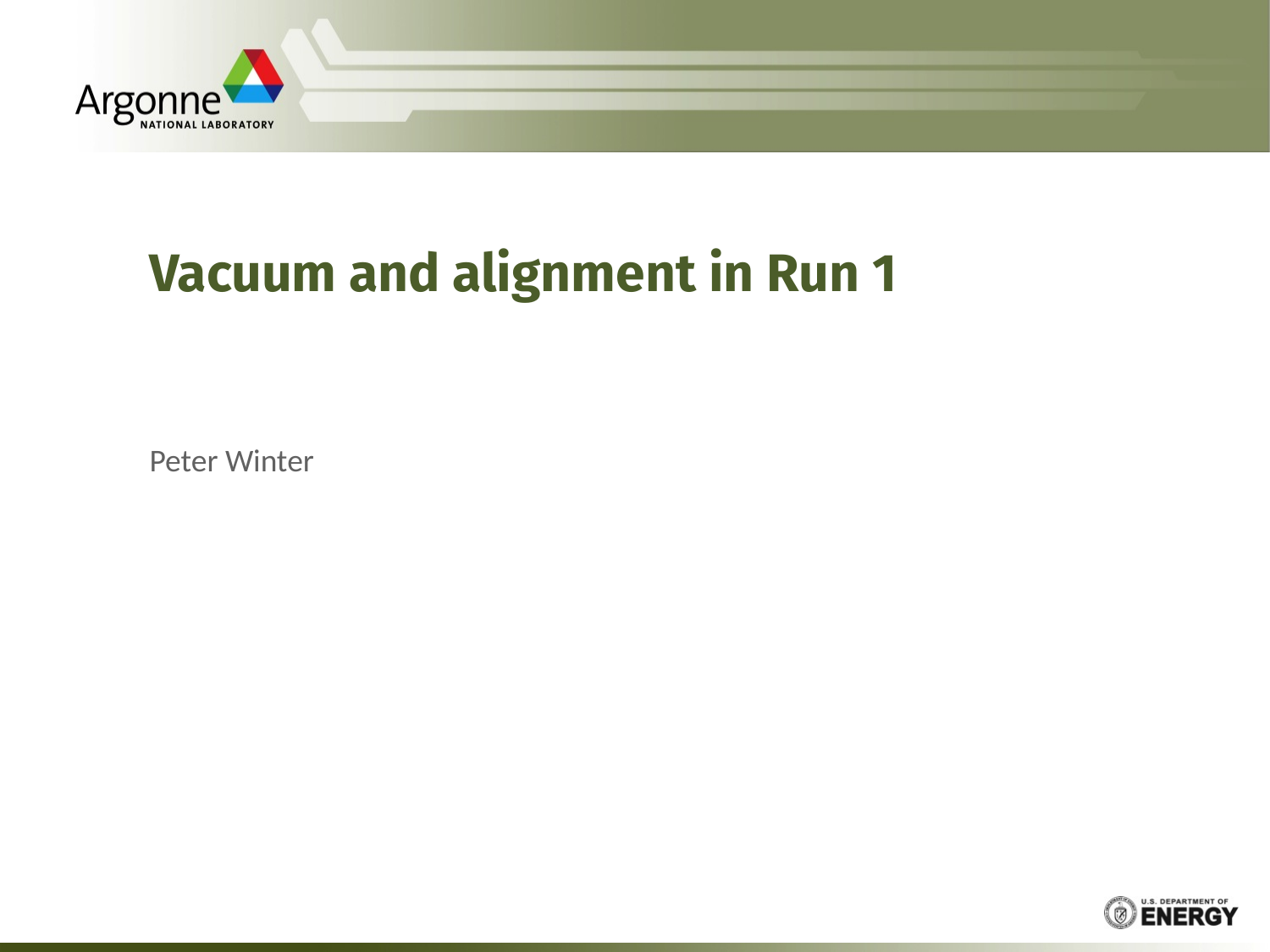

# Vacuum and alignment in Run 1
Peter Winter